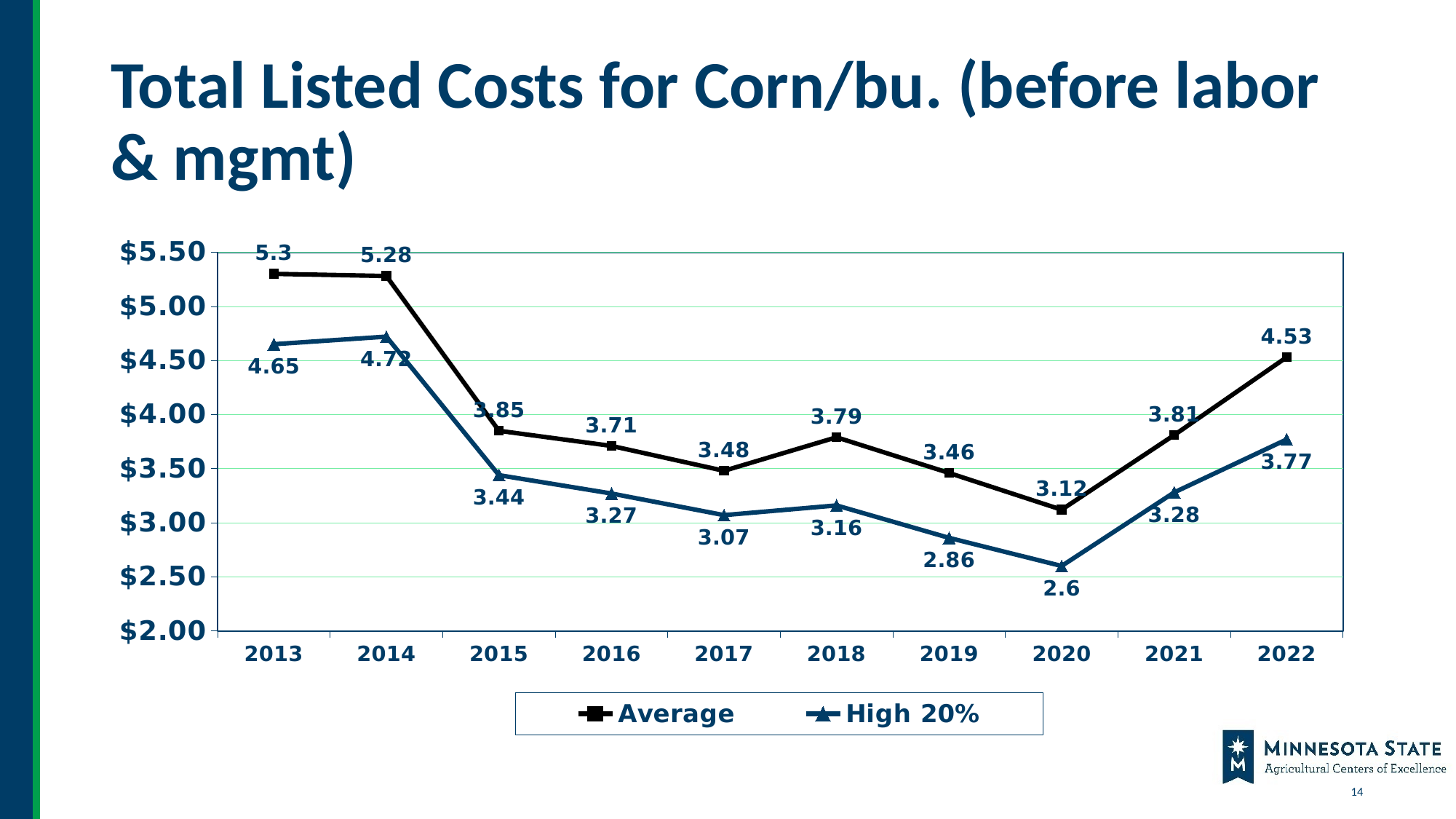

# Total Listed Costs for Corn/bu. (before labor & mgmt)

### Chart

| Category | Average | High 20% |
|---|---|---|
| 2013 | 5.3 | 4.65 |
| 2014 | 5.28 | 4.72 |
| 2015 | 3.85 | 3.44 |
| 2016 | 3.71 | 3.27 |
| 2017 | 3.48 | 3.07 |
| 2018 | 3.79 | 3.16 |
| 2019 | 3.46 | 2.86 |
| 2020 | 3.12 | 2.6 |
| 2021 | 3.81 | 3.28 |
| 2022 | 4.53 | 3.77 |